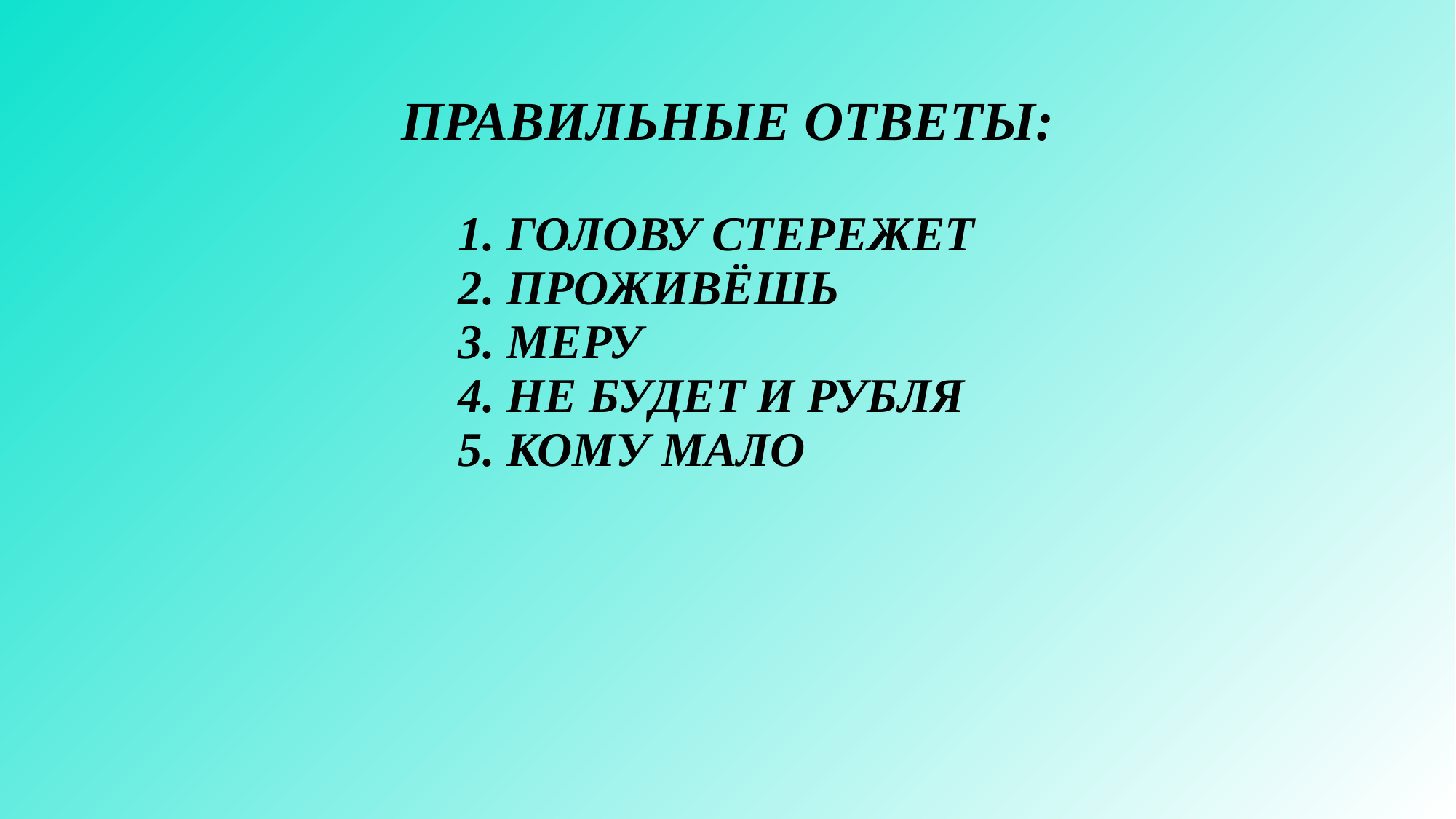

# ПРАВИЛЬНЫЕ ОТВЕТЫ:
| 1. ГОЛОВУ СТЕРЕЖЕТ 2. ПРОЖИВЁШЬ 3. МЕРУ 4. НЕ БУДЕТ И РУБЛЯ 5. КОМУ МАЛО |
| --- |